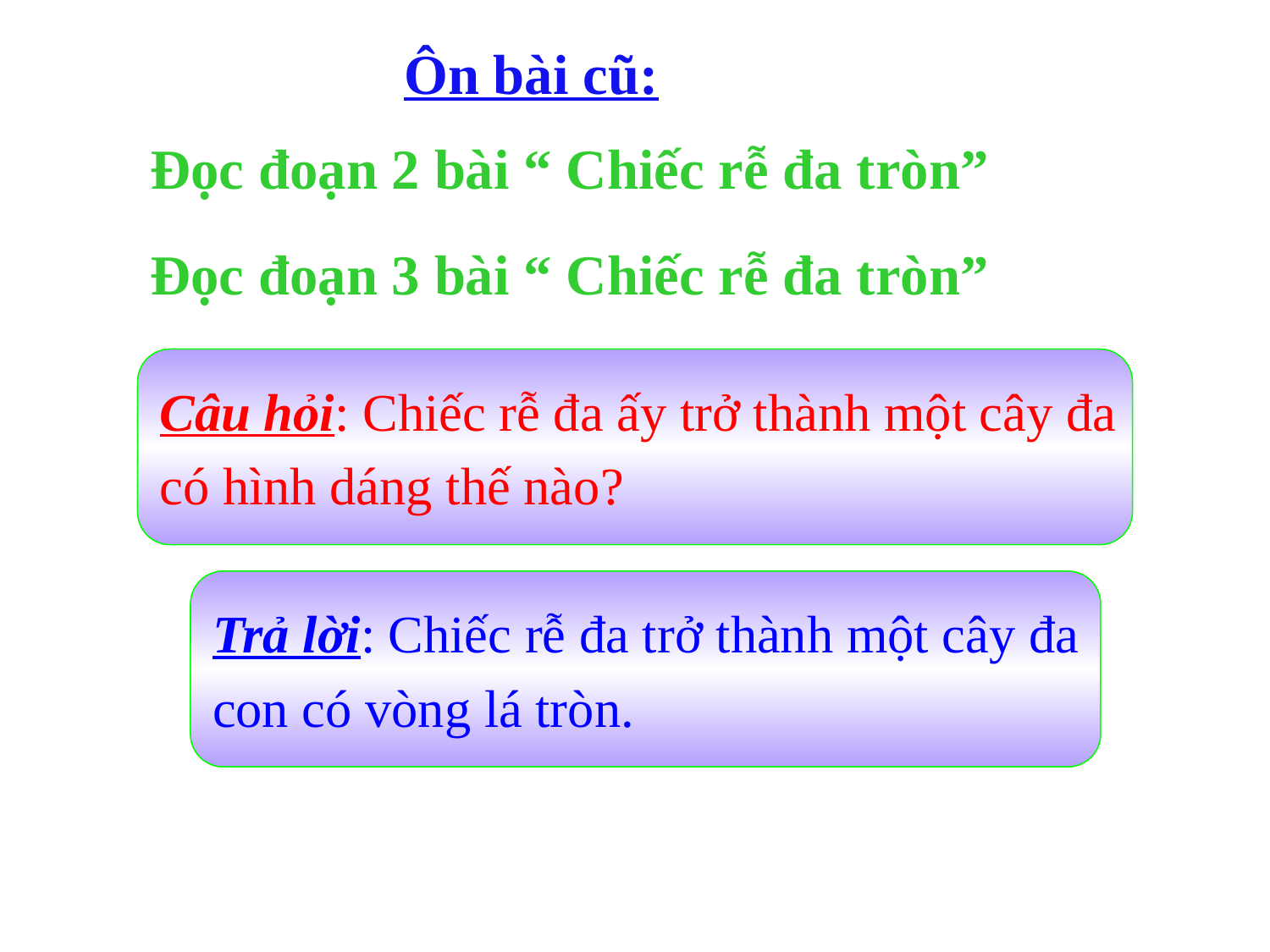

Ôn bài cũ:
Đọc đoạn 2 bài “ Chiếc rễ đa tròn”
Đọc đoạn 3 bài “ Chiếc rễ đa tròn”
Câu hỏi: Chiếc rễ đa ấy trở thành một cây đa
có hình dáng thế nào?
Trả lời: Chiếc rễ đa trở thành một cây đa
con có vòng lá tròn.